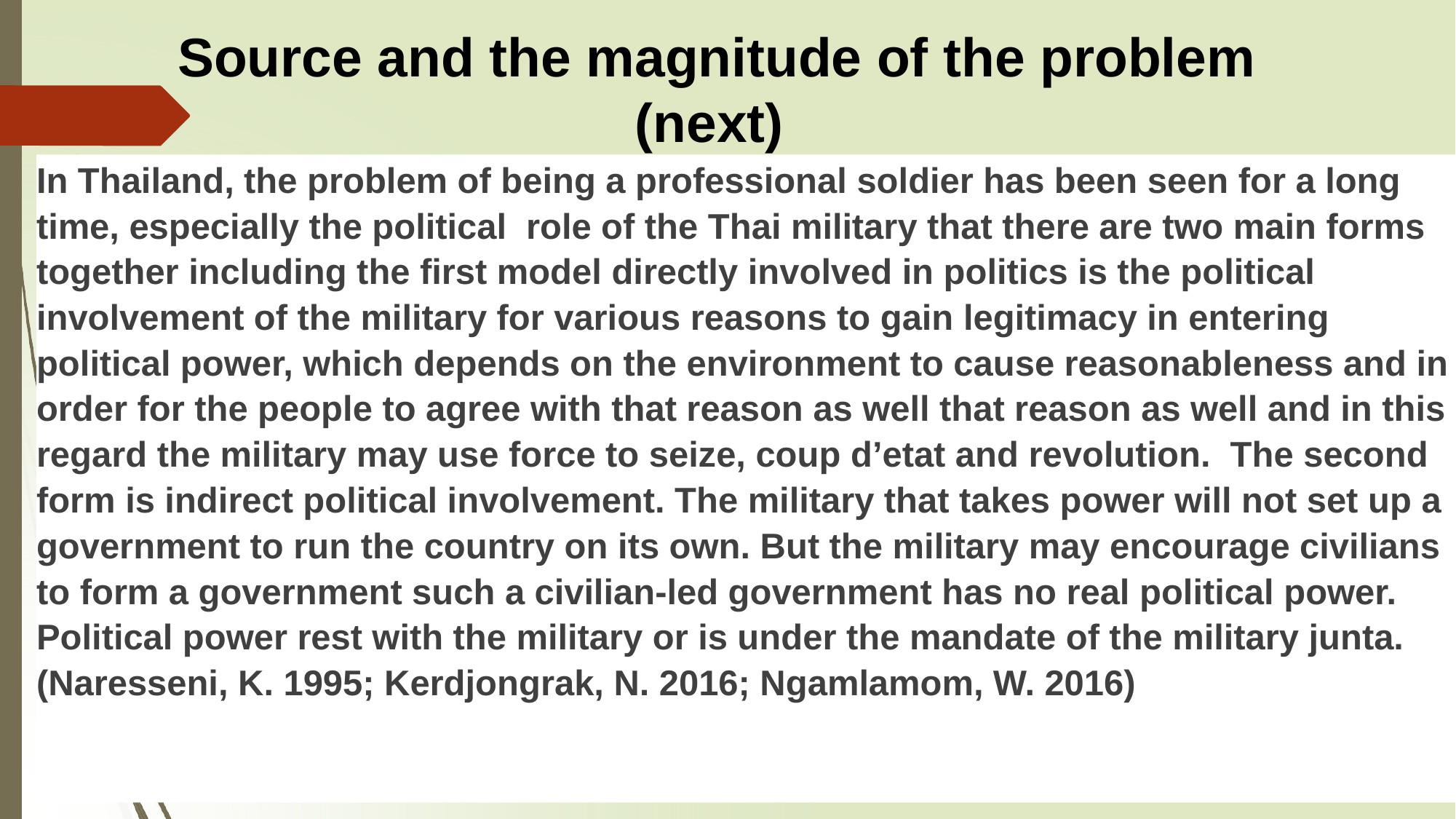

# Source and the magnitude of the problem (next)
In Thailand, the problem of being a professional soldier has been seen for a long time, especially the political  role of the Thai military that there are two main forms together including the first model directly involved in politics is the political involvement of the military for various reasons to gain legitimacy in entering political power, which depends on the environment to cause reasonableness and in order for the people to agree with that reason as well that reason as well and in this regard the military may use force to seize, coup d’etat and revolution.  The second form is indirect political involvement. The military that takes power will not set up a government to run the country on its own. But the military may encourage civilians to form a government such a civilian-led government has no real political power. Political power rest with the military or is under the mandate of the military junta. (Naresseni, K. 1995; Kerdjongrak, N. 2016; Ngamlamom, W. 2016)

1
117